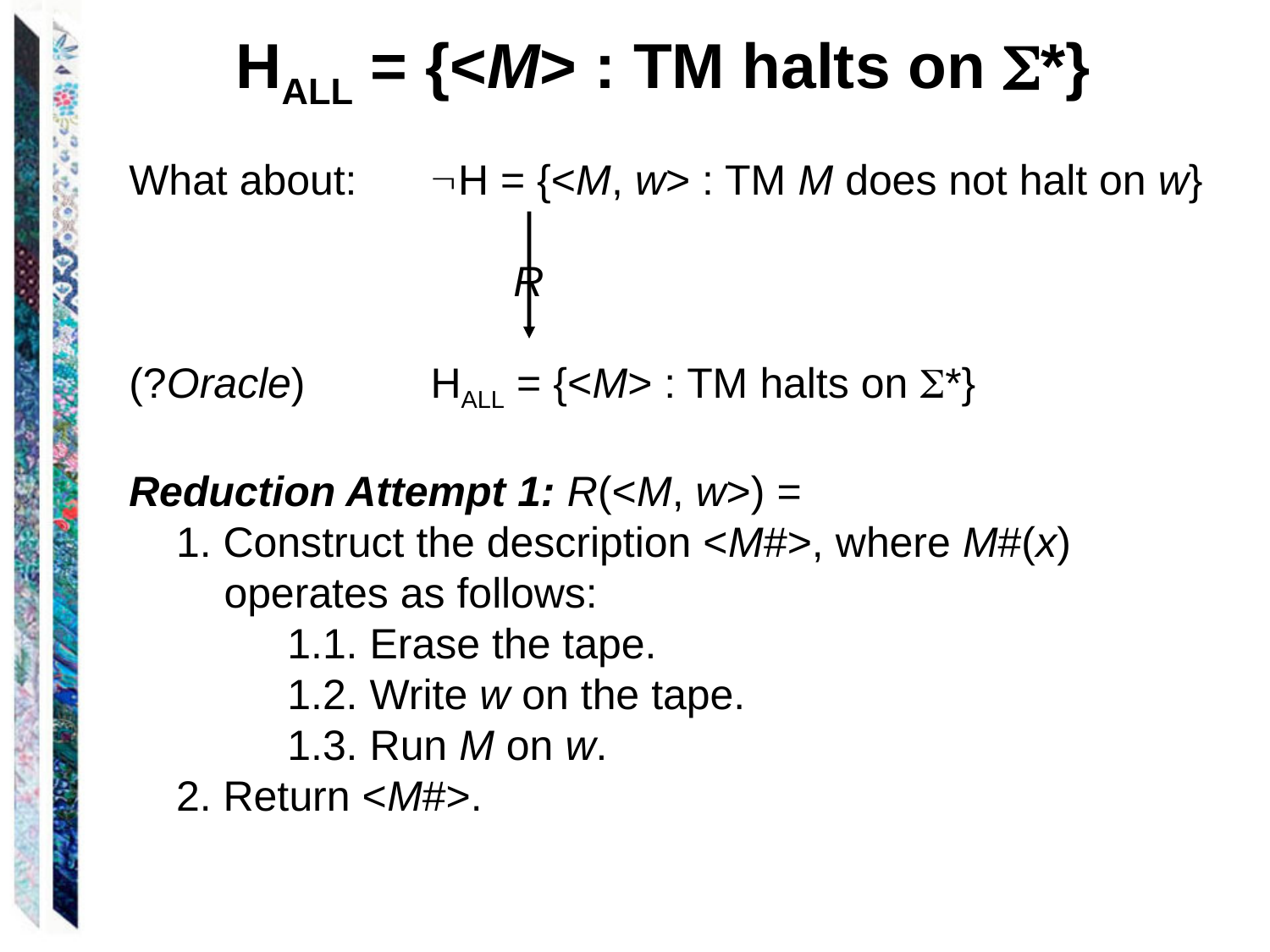

HALL = {<M> : TM halts on Σ*}
What about:	¬H = {<M, w> : TM M does not halt on w}
 											       R

(?Oracle) 	HALL = {<M> : TM halts on Σ*}

Reduction Attempt 1: R(<M, w>) =
    1. Construct the description <M#>, where M#(x)
	    operates as follows:
        1.1. Erase the tape.
        1.2. Write w on the tape.
        1.3. Run M on w.
    2. Return <M#>.